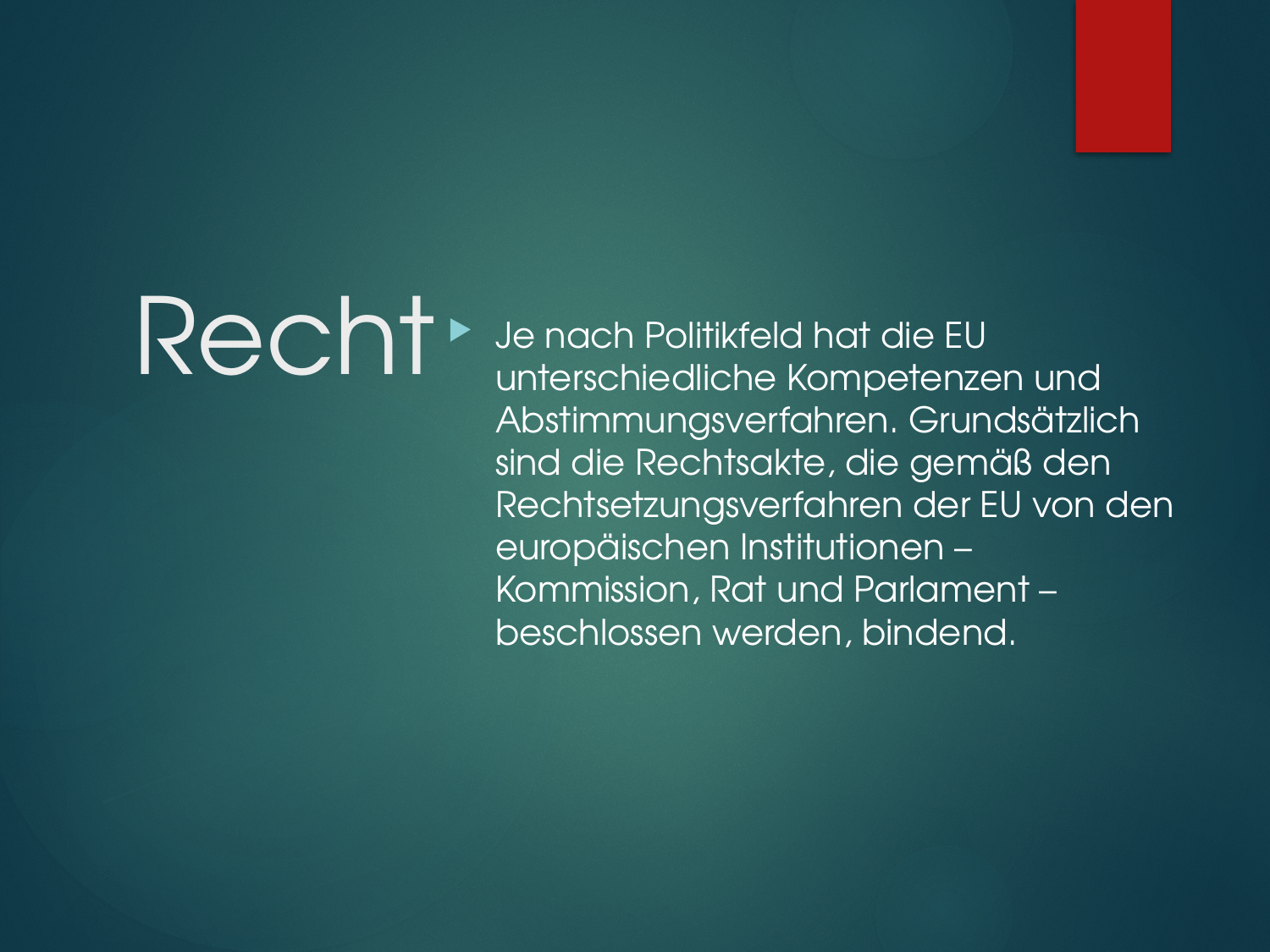

Je nach Politikfeld hat die EU unterschiedliche Kompetenzen und Abstimmungsverfahren. Grundsätzlich sind die Rechtsakte, die gemäß den Rechtsetzungsverfahren der EU von den europäischen Institutionen – Kommission, Rat und Parlament – beschlossen werden, bindend.
# Recht